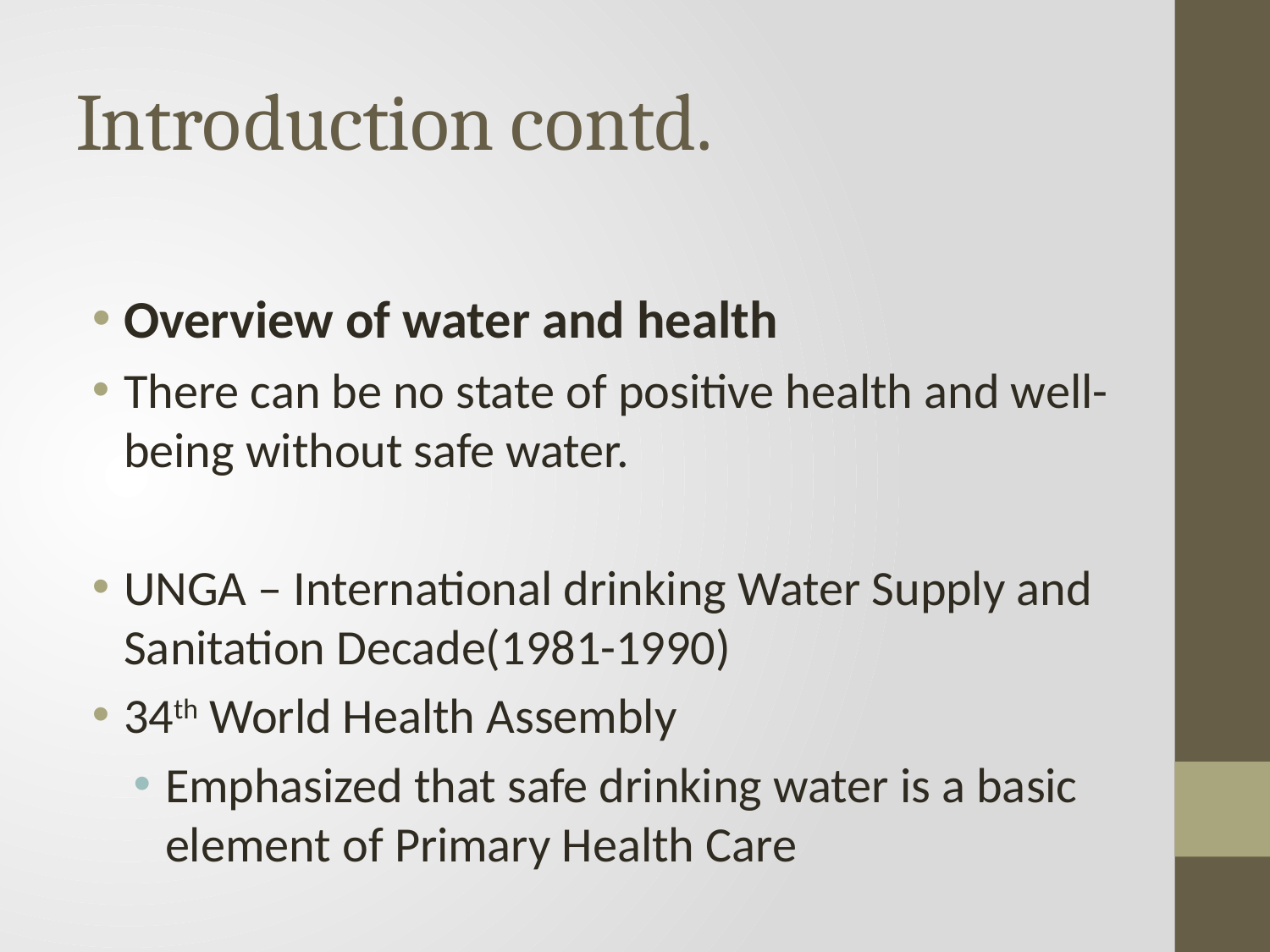

# Introduction contd.

Overview of water and health
There can be no state of positive health and well-being without safe water.

UNGA – International drinking Water Supply and Sanitation Decade(1981-1990)
34th World Health Assembly
Emphasized that safe drinking water is a basic element of Primary Health Care